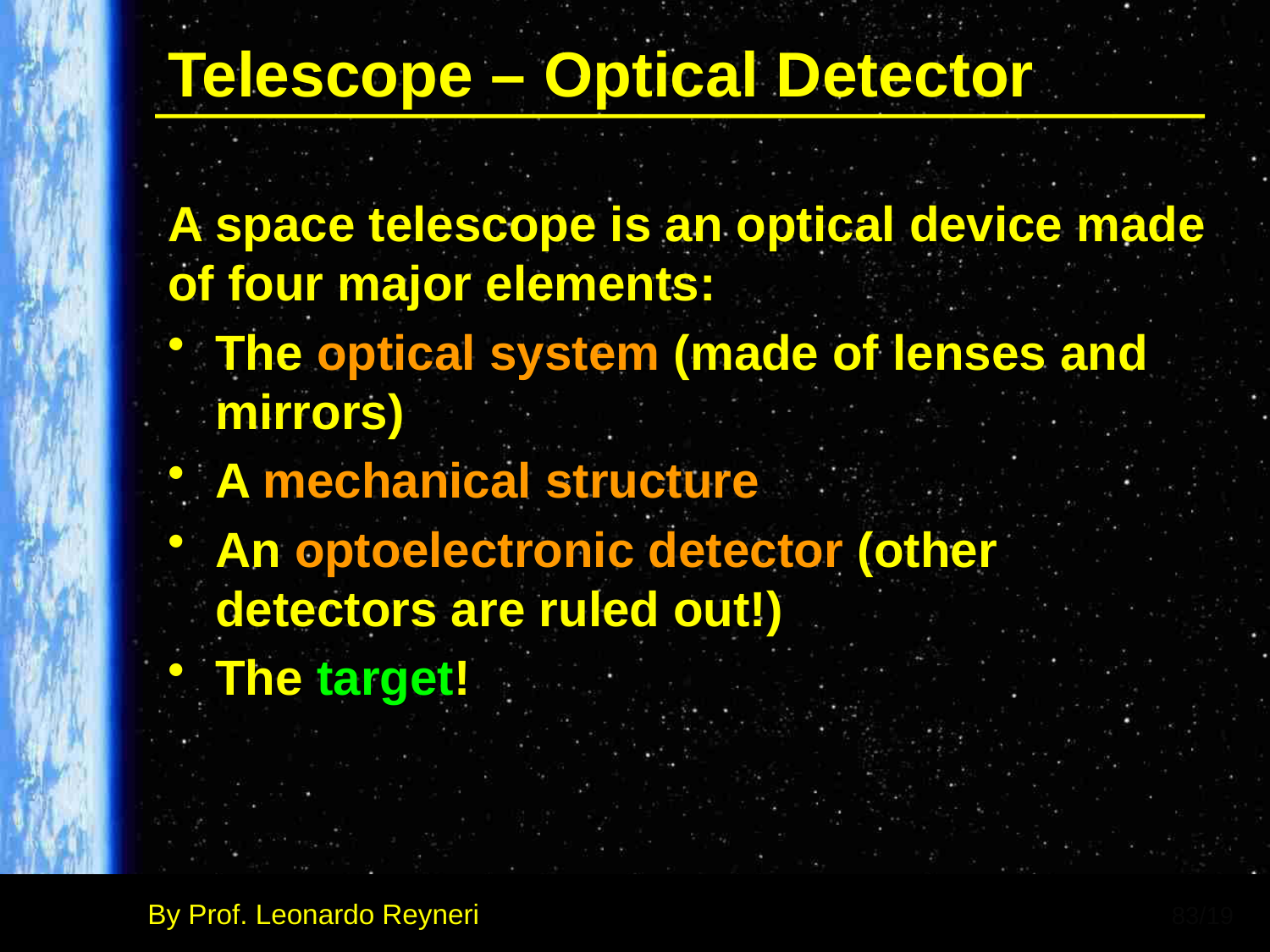

# Telescope – Optical Detector
A space telescope is an optical device made of four major elements:
The optical system (made of lenses and mirrors)
A mechanical structure
An optoelectronic detector (other detectors are ruled out!)
The target!
83/19